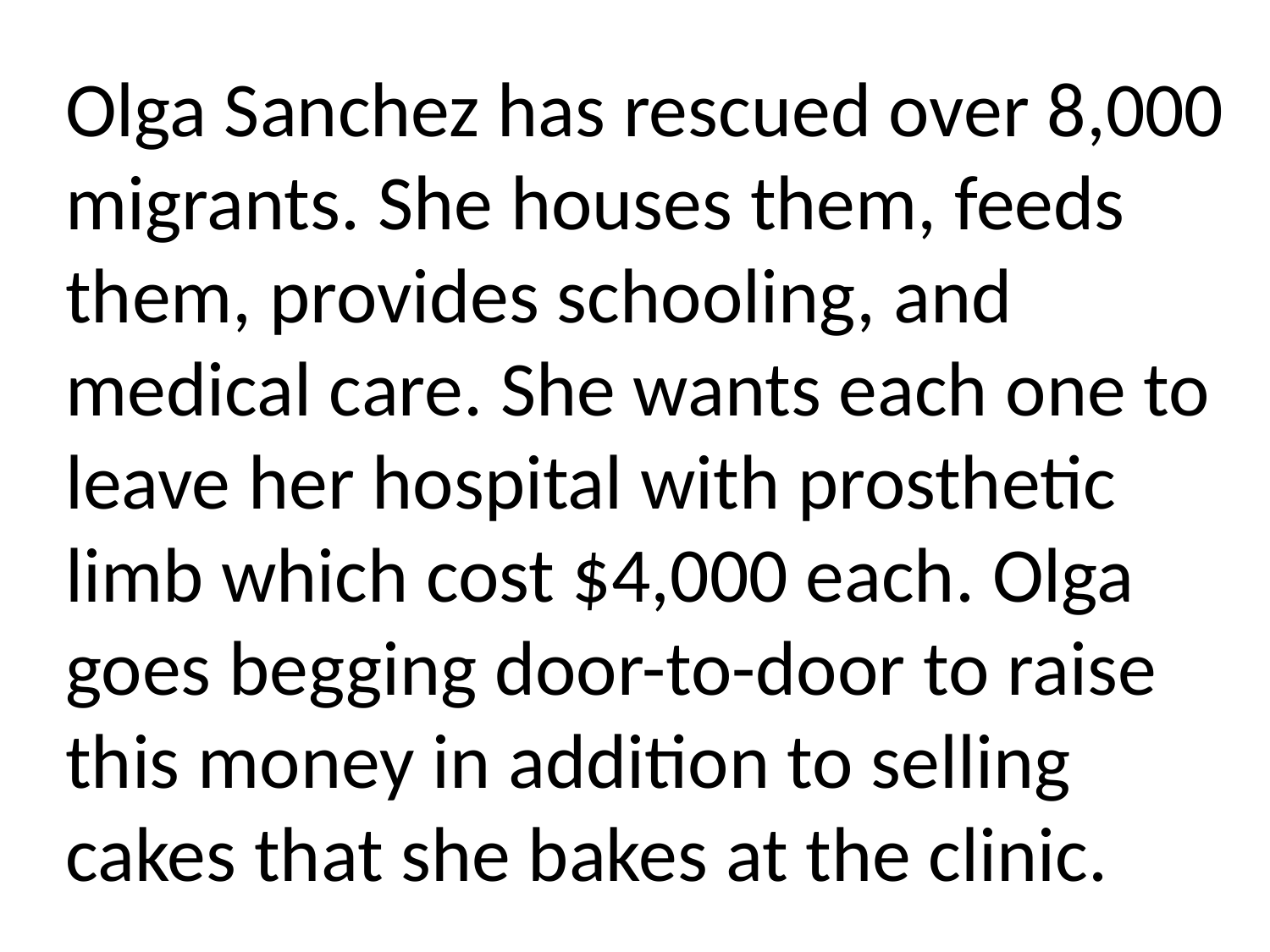

Olga Sanchez has rescued over 8,000 migrants. She houses them, feeds them, provides schooling, and medical care. She wants each one to leave her hospital with prosthetic limb which cost $4,000 each. Olga goes begging door-to-door to raise this money in addition to selling cakes that she bakes at the clinic.